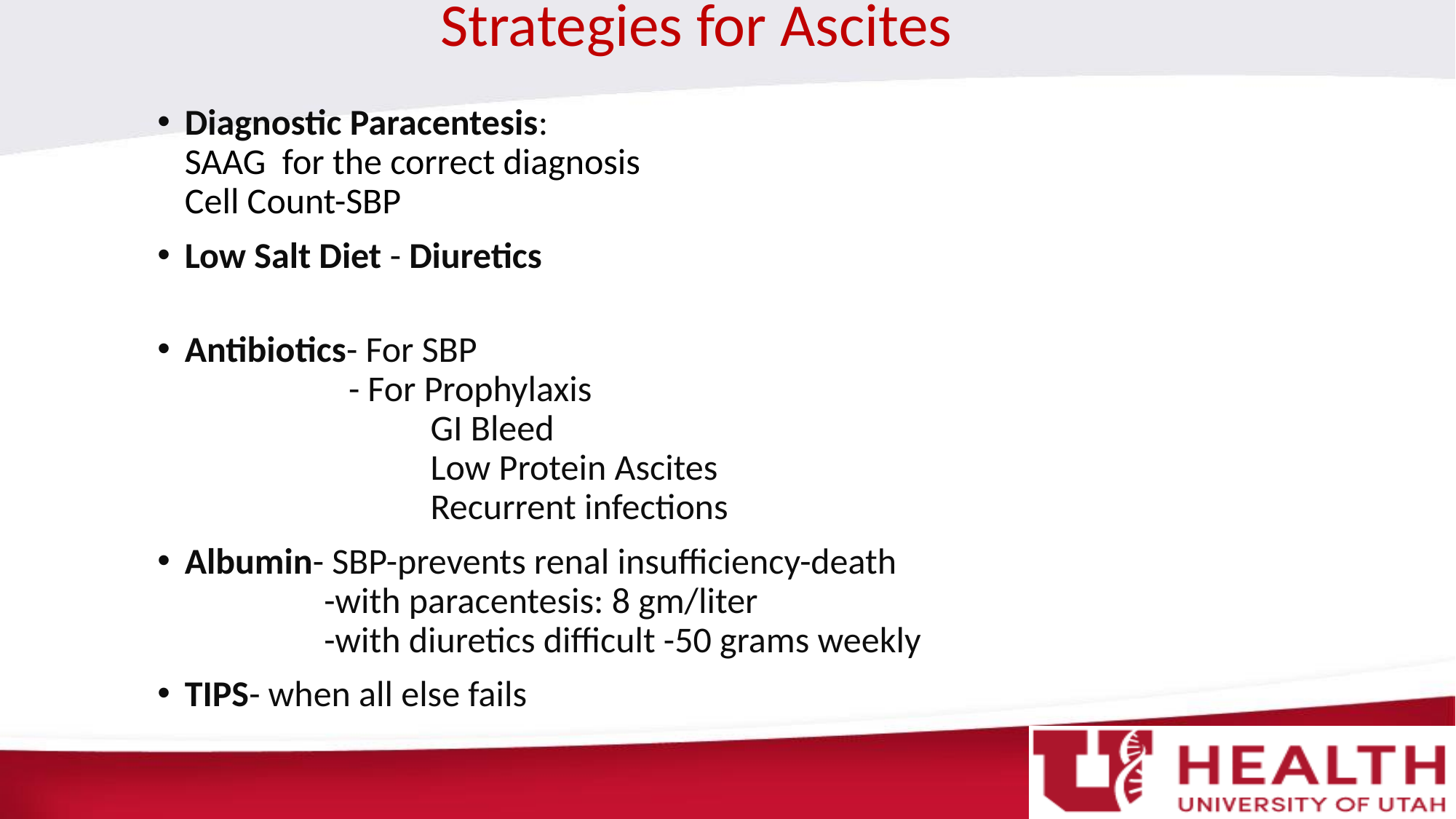

# Strategies for Ascites

Diagnostic Paracentesis:
SAAG  for the correct diagnosis
Cell Count-SBP
Low Salt Diet - Diuretics
Antibiotics- For SBP
                    - For Prophylaxis
                              GI Bleed
                              Low Protein Ascites
                              Recurrent infections
Albumin- SBP-prevents renal insufficiency-death
                 -with paracentesis: 8 gm/liter
                 -with diuretics difficult -50 grams weekly
TIPS- when all else fails